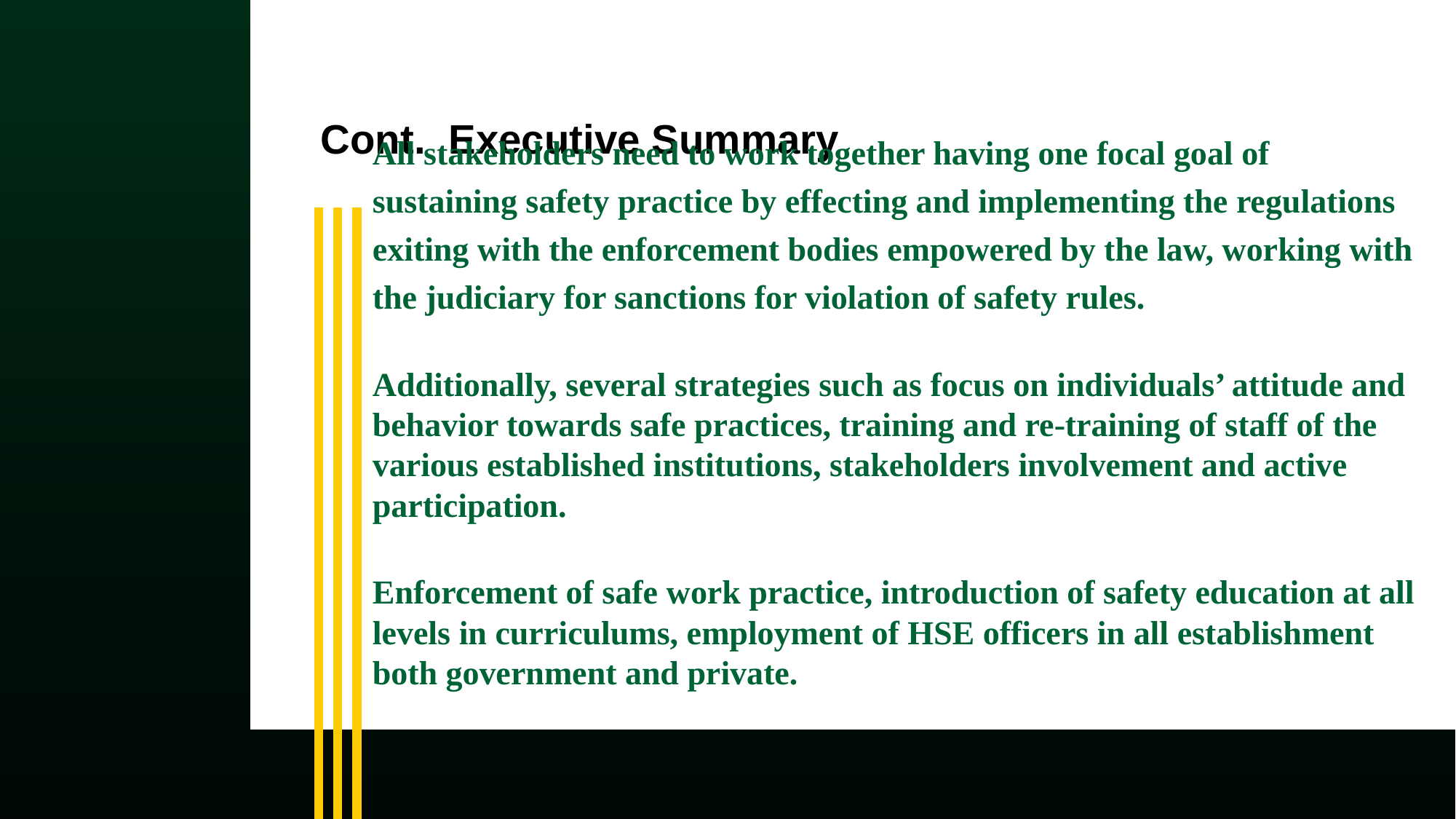

Cont.  Executive Summary

All stakeholders need to work together having one focal goal of sustaining safety practice by effecting and implementing the regulations exiting with the enforcement bodies empowered by the law, working with the judiciary for sanctions for violation of safety rules.

Additionally, several strategies such as focus on individuals’ attitude and behavior towards safe practices, training and re-training of staff of the various established institutions, stakeholders involvement and active participation.

Enforcement of safe work practice, introduction of safety education at all levels in curriculums, employment of HSE officers in all establishment both government and private.